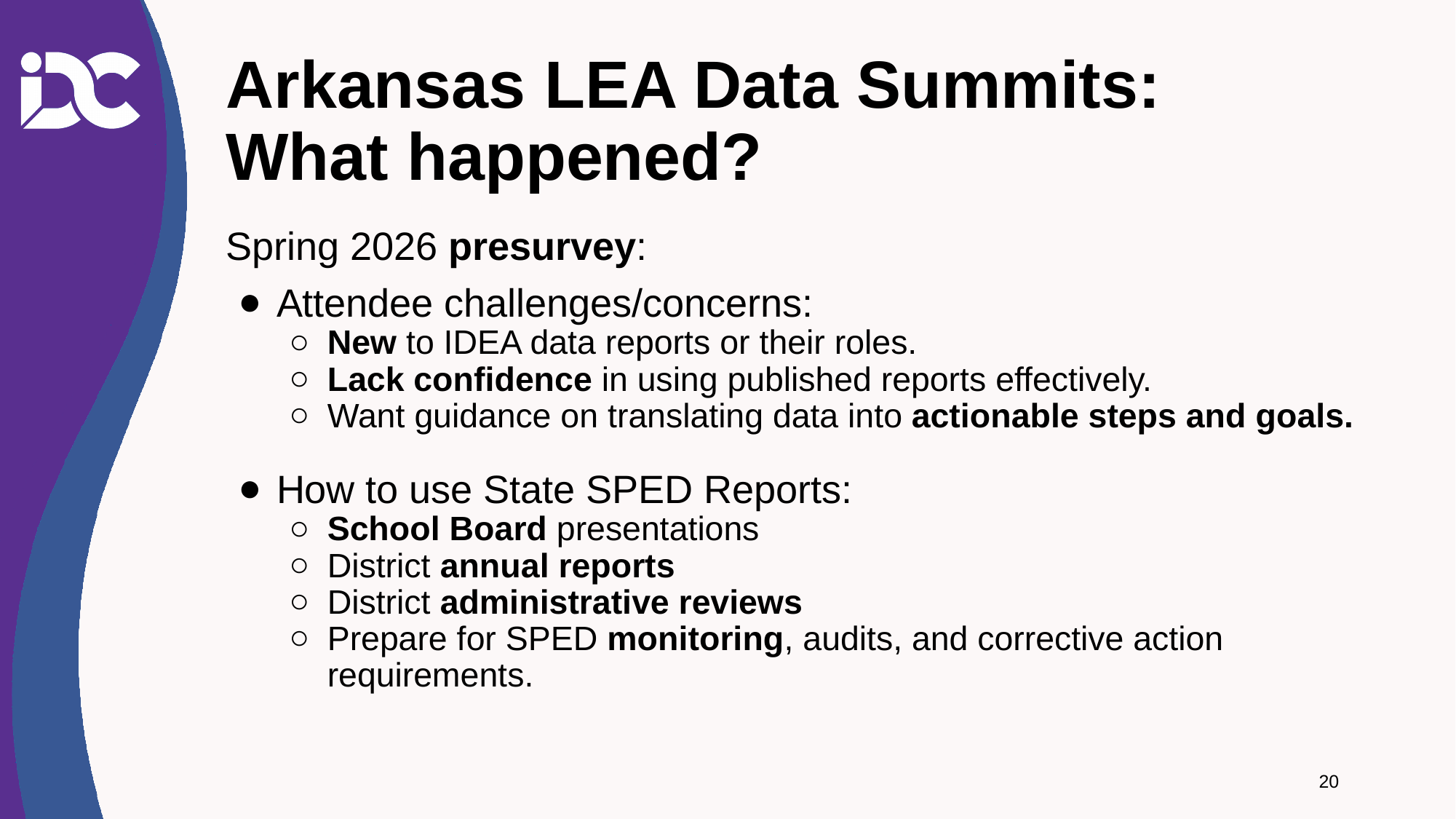

# Arkansas LEA Data Summits: What happened?
Spring 2026 presurvey:
Attendee challenges/concerns:
New to IDEA data reports or their roles.
Lack confidence in using published reports effectively.
Want guidance on translating data into actionable steps and goals.
How to use State SPED Reports:
School Board presentations
District annual reports
District administrative reviews
Prepare for SPED monitoring, audits, and corrective action requirements.
20